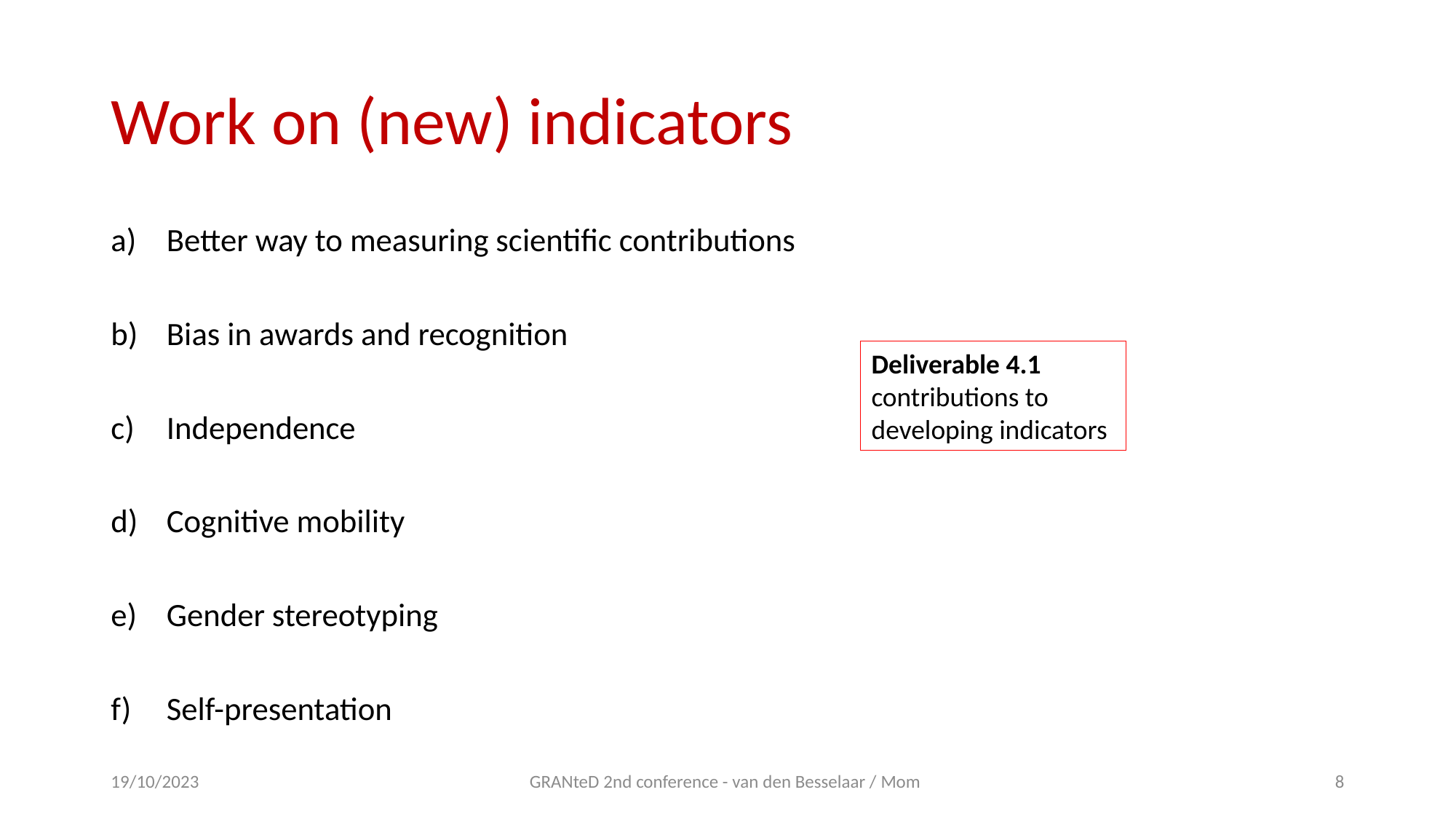

# Work on (new) indicators
Better way to measuring scientific contributions

Bias in awards and recognition

Independence

Cognitive mobility

Gender stereotyping

Self-presentation

Deliverable 4.1 contributions to developing indicators
19/10/2023
GRANteD 2nd conference - van den Besselaar / Mom
8